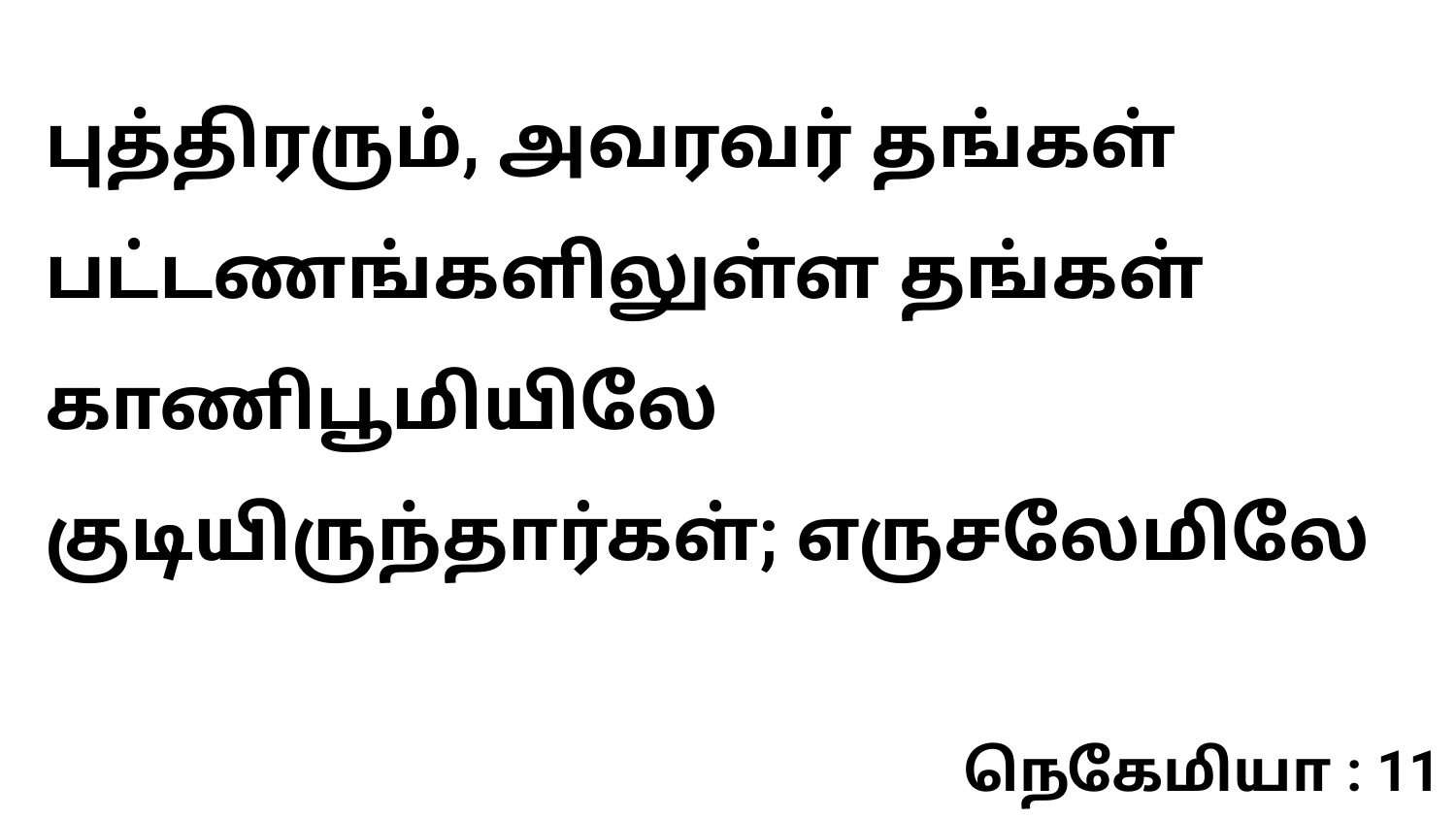

புத்திரரும், அவரவர் தங்கள் பட்டணங்களிலுள்ள தங்கள் காணிபூமியிலே குடியிருந்தார்கள்; எருசலேமிலே
நெகேமியா : 11